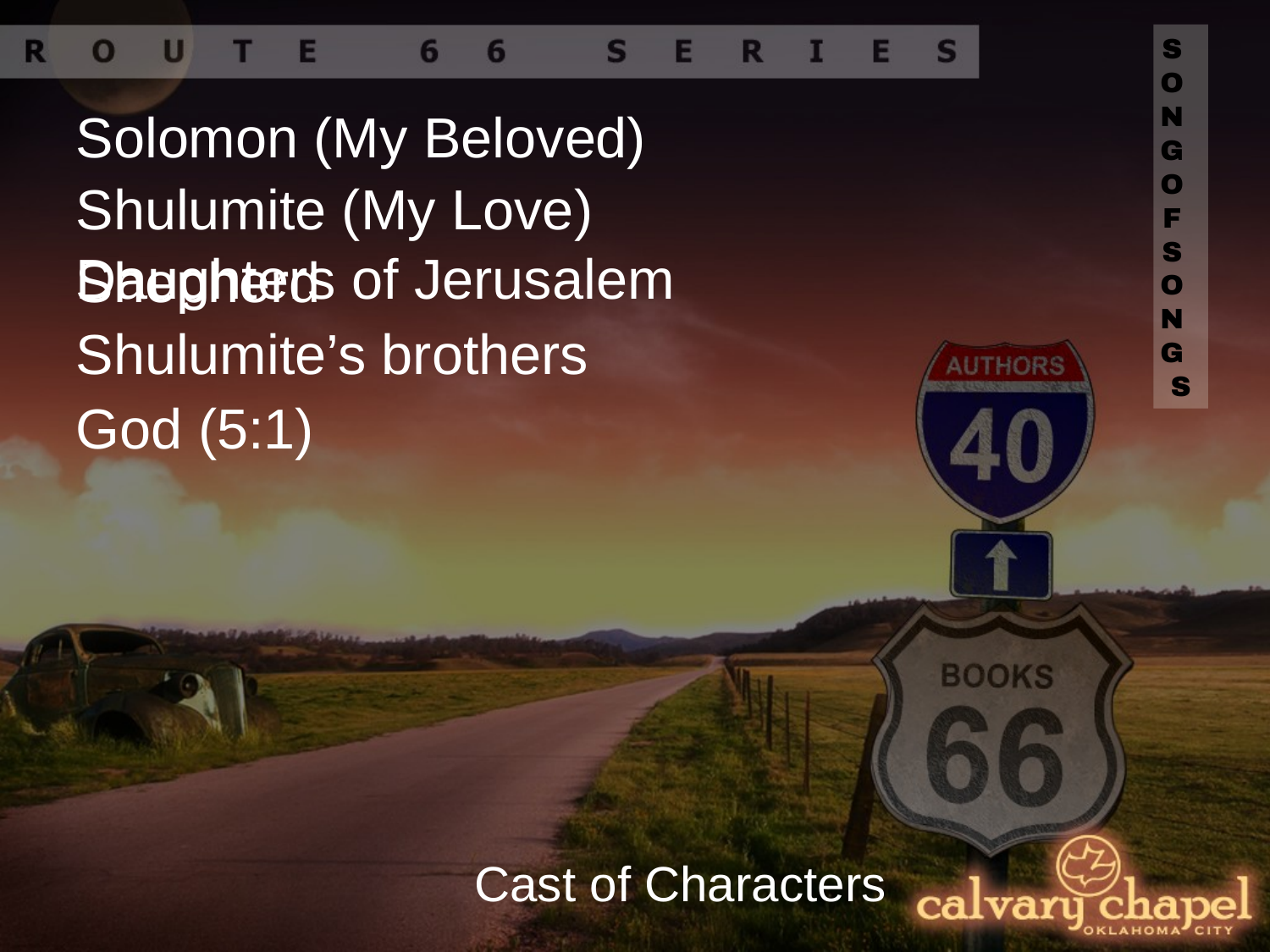

SONG OF SONGS
Solomon (My Beloved)
Shulumite (My Love)
Daughters of Jerusalem
Shepherd
Shulumite’s brothers
God (5:1)
Cast of Characters